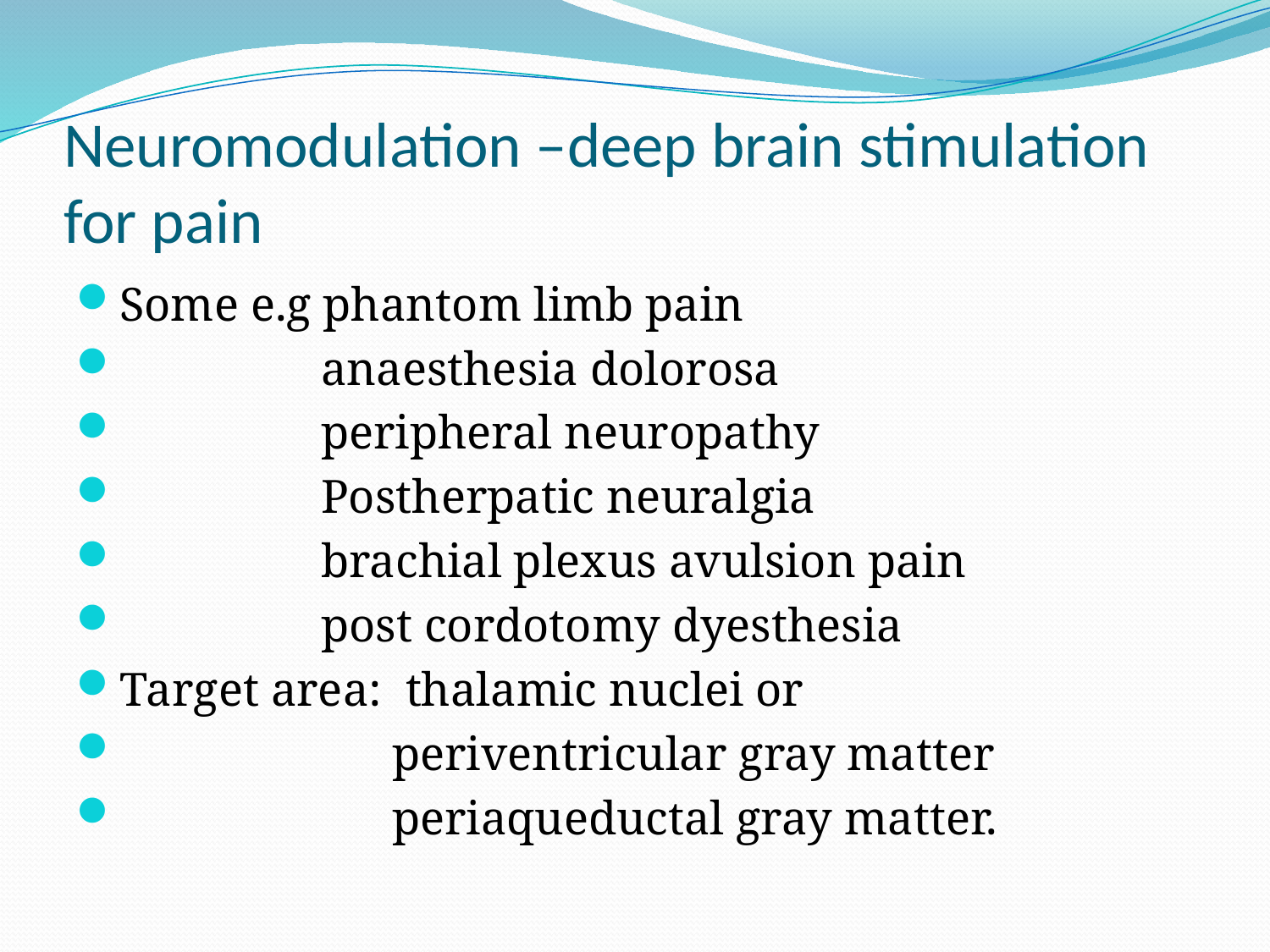

# Neuromodulation –deep brain stimulation for pain
Some e.g phantom limb pain
                 anaesthesia dolorosa
                 peripheral neuropathy
                 Postherpatic neuralgia
                 brachial plexus avulsion pain
                 post cordotomy dyesthesia
Target area:  thalamic nuclei or
                       periventricular gray matter
                       periaqueductal gray matter.